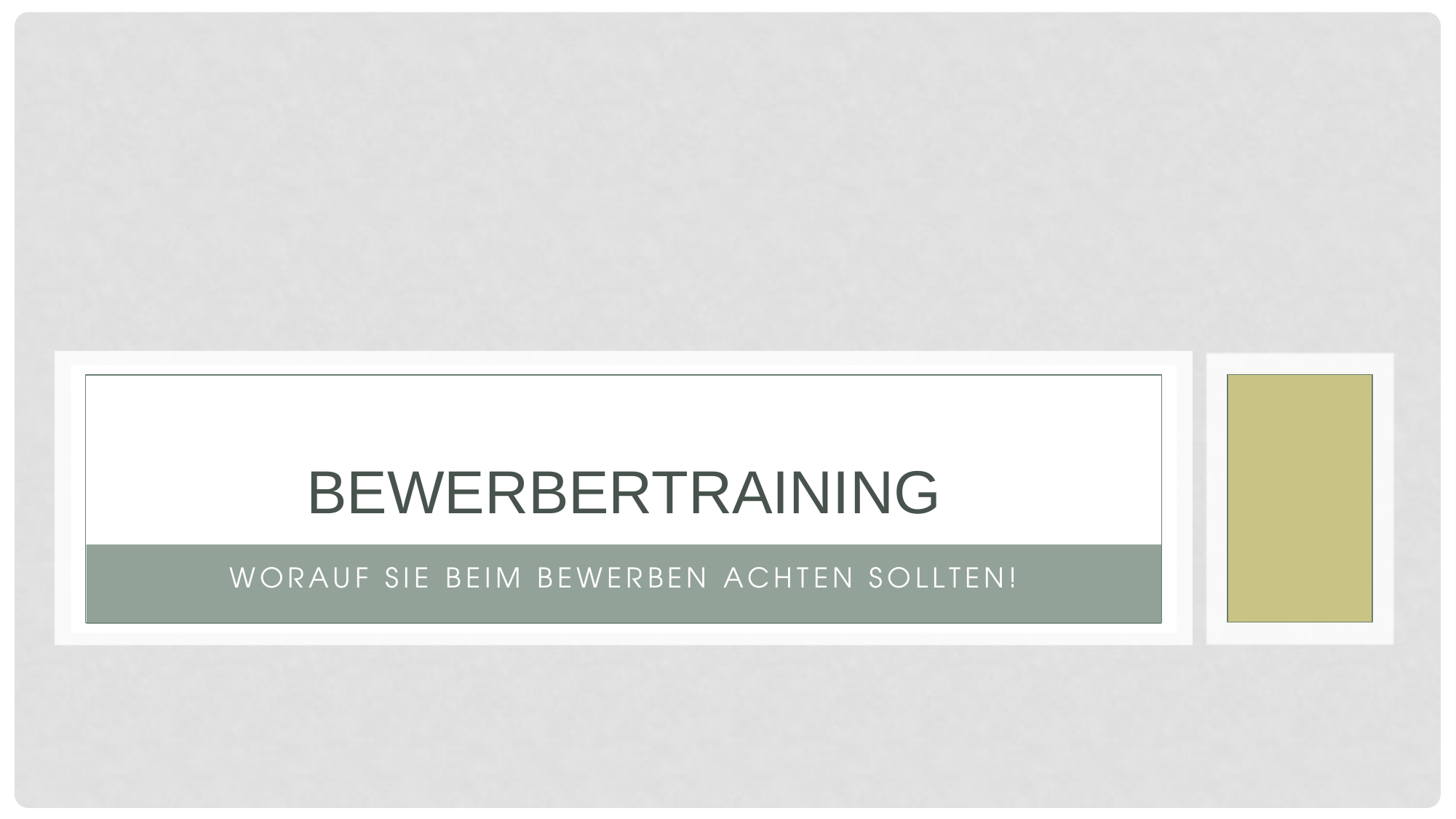

# Bewerbertraining
Worauf Sie beim Bewerben achten sollten!